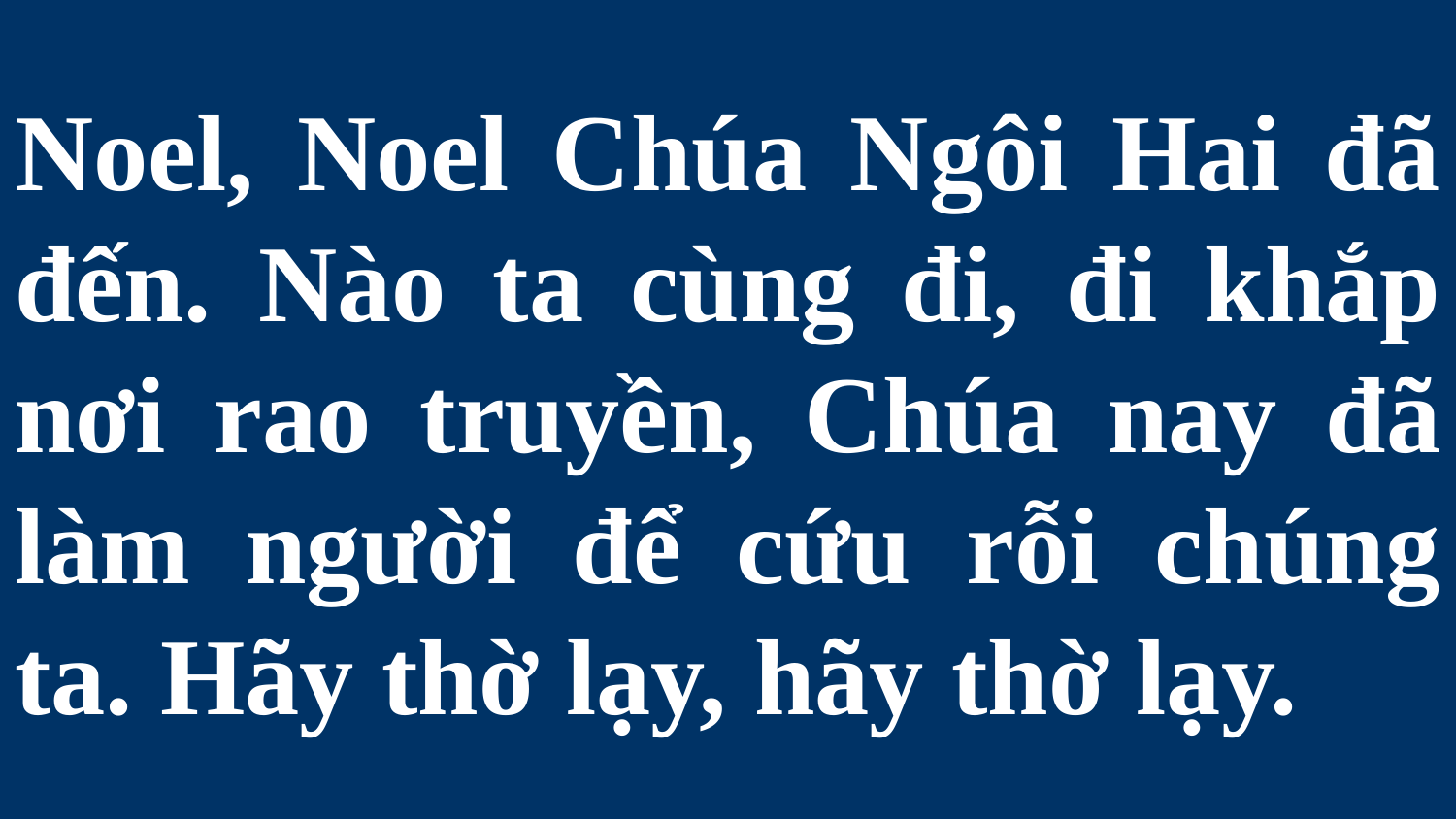

# Noel, Noel Chúa Ngôi Hai đã đến. Nào ta cùng đi, đi khắp nơi rao truyền, Chúa nay đã làm người để cứu rỗi chúng ta. Hãy thờ lạy, hãy thờ lạy.